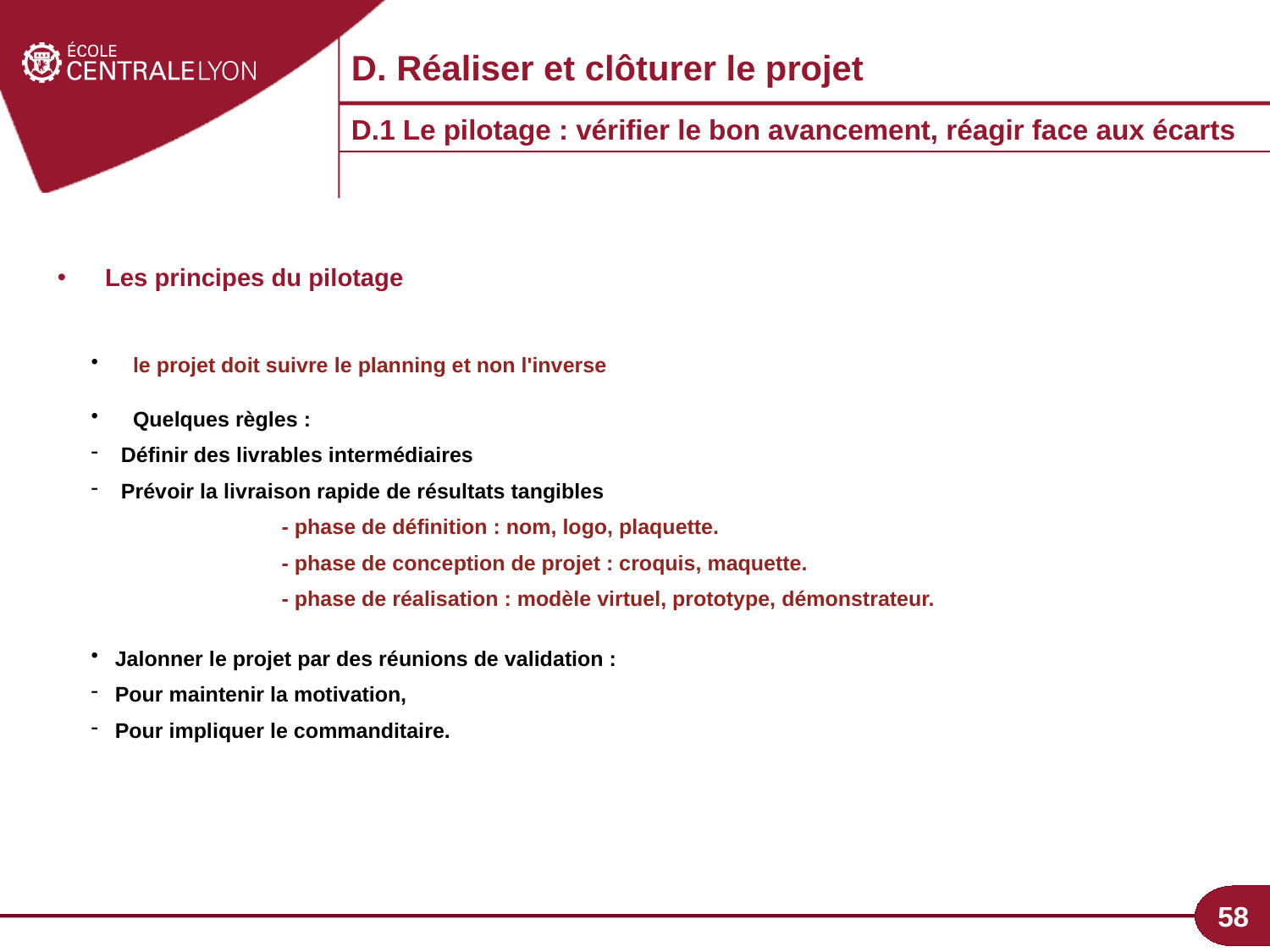

D. Réaliser et clôturer le projet

D.1 Le pilotage : vérifier le bon avancement, réagir face aux écarts

Les principes du pilotage

  le projet doit suivre le planning et non l'inverse

  Quelques règles :
 Définir des livrables intermédiaires
 Prévoir la livraison rapide de résultats tangibles
	- phase de définition : nom, logo, plaquette.
	- phase de conception de projet : croquis, maquette.
	- phase de réalisation : modèle virtuel, prototype, démonstrateur.

Jalonner le projet par des réunions de validation :
Pour maintenir la motivation,
Pour impliquer le commanditaire.

58